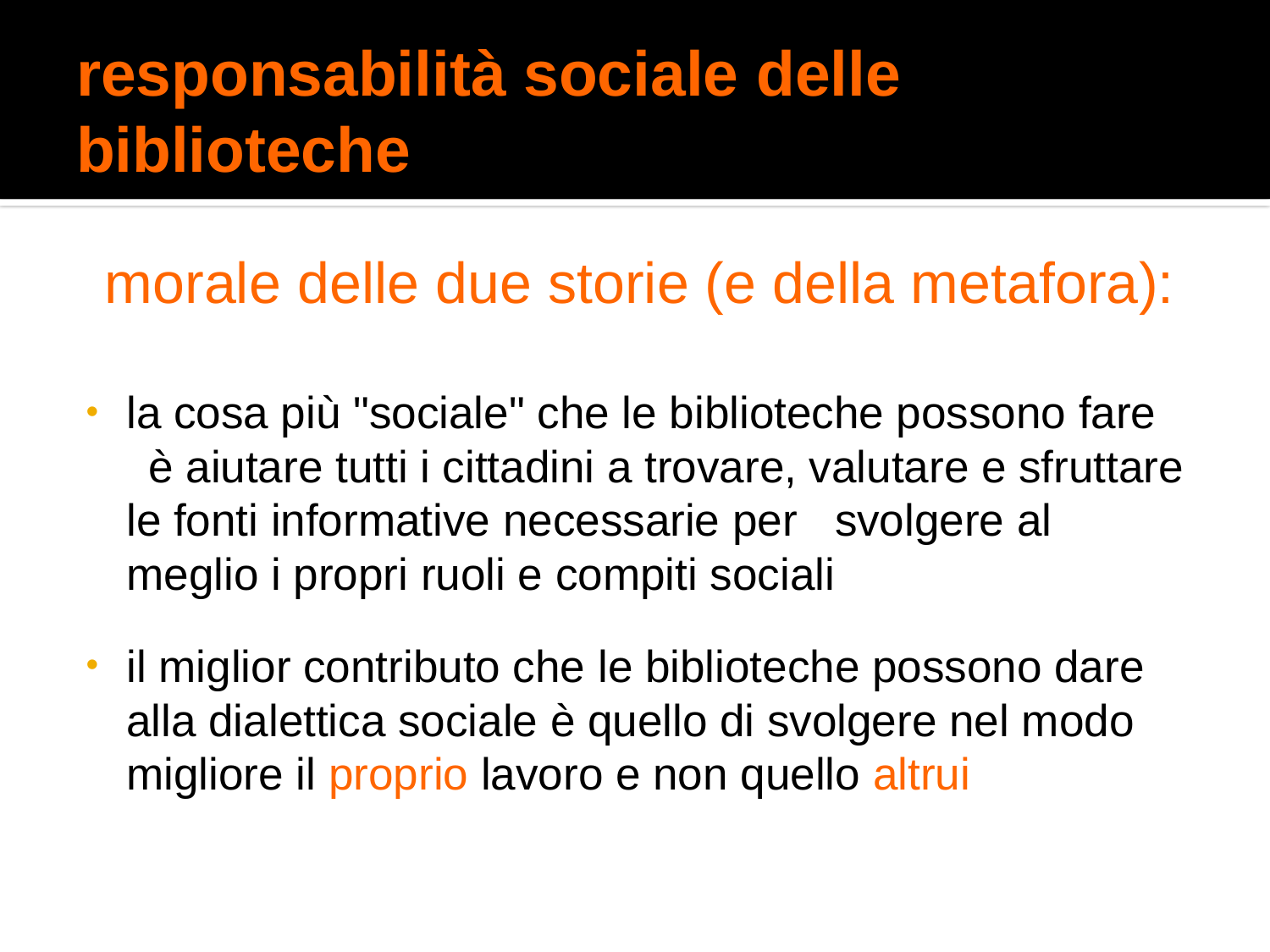

# responsabilità sociale delle biblioteche
morale delle due storie (e della metafora):

la cosa più "sociale" che le biblioteche possono fare
     è aiutare tutti i cittadini a trovare, valutare e sfruttare le fonti informative necessarie per   svolgere al meglio i propri ruoli e compiti sociali

il miglior contributo che le biblioteche possono dare alla dialettica sociale è quello di svolgere nel modo migliore il proprio lavoro e non quello altrui